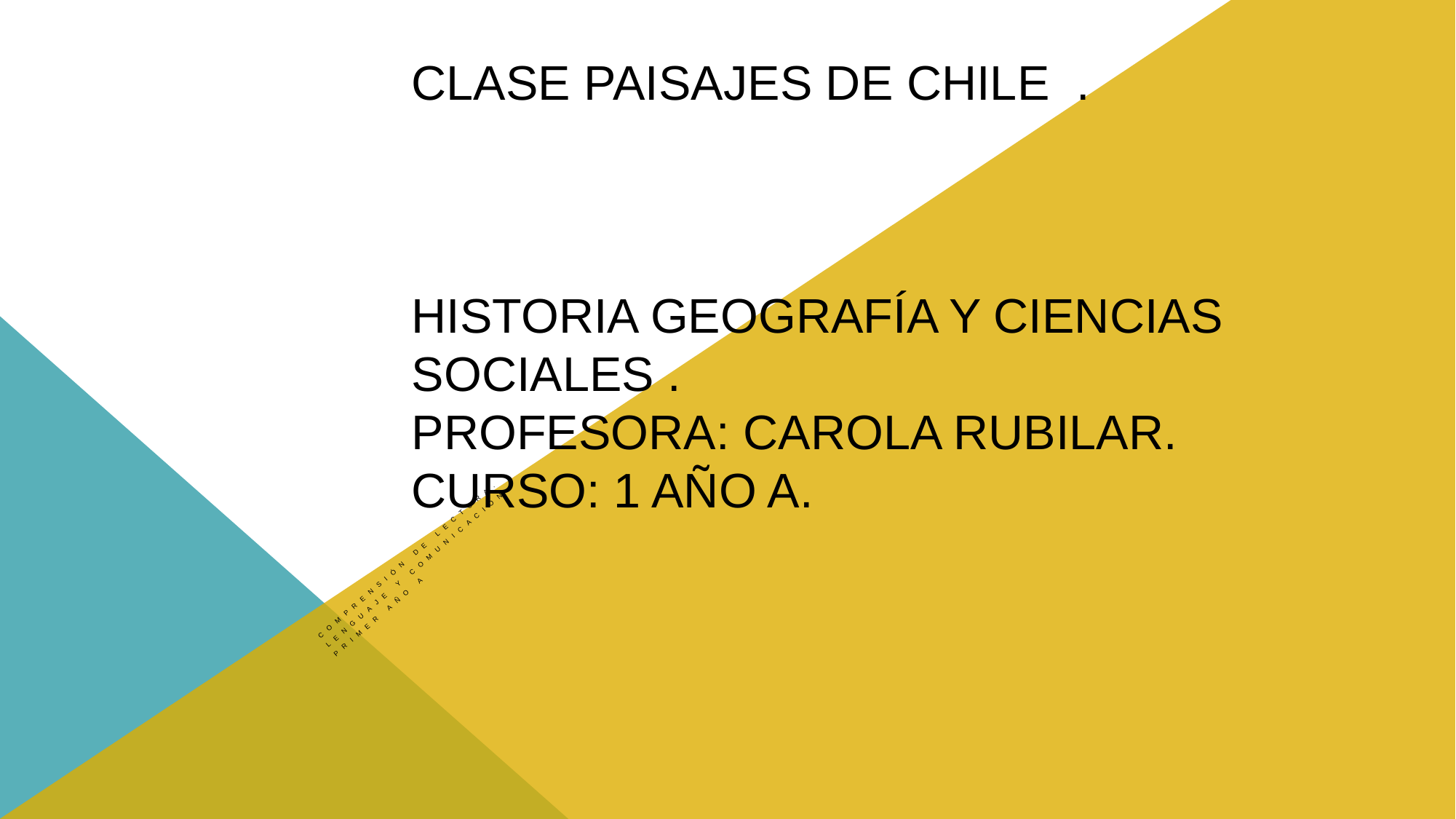

# Clase paisajes de chile  . Historia geografía y Ciencias sociales . Profesora: Carola Rubilar. Curso: 1 año A.
Comprensión de lectura.
Lenguaje y comunicación
Primer año A